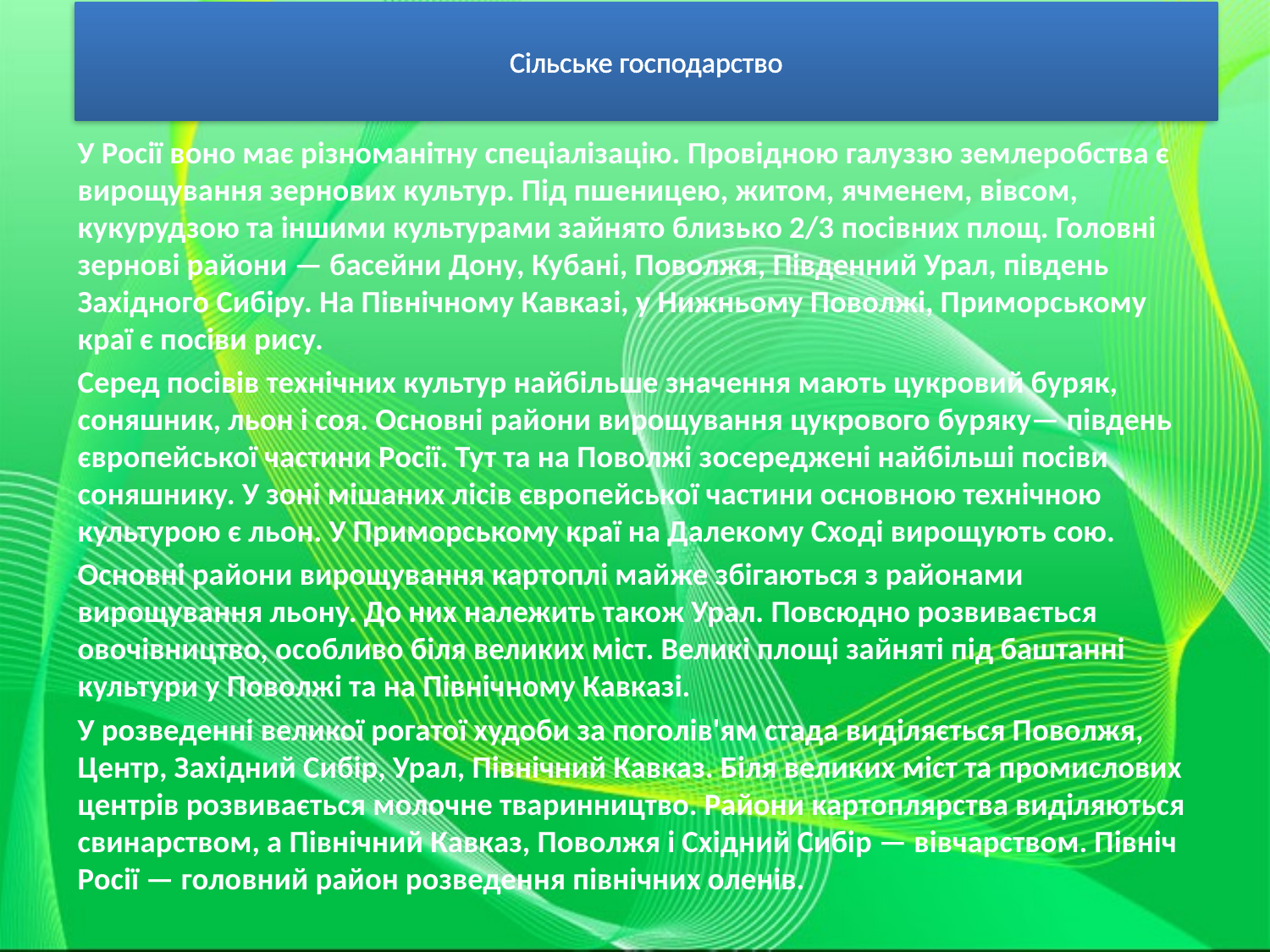

# Сільське господарство
У Росії воно має різноманітну спеціалізацію. Провідною галуззю землеробства є вирощування зернових культур. Під пшеницею, житом, ячменем, вівсом, кукурудзою та іншими культурами зайнято близько 2/3 посівних площ. Головні зернові райони — басейни Дону, Кубані, Поволжя, Південний Урал, південь Західного Сибіру. На Північному Кавказі, у Нижньому Поволжі, Приморському краї є посіви рису.
Серед посівів технічних культур найбільше значення мають цукровий буряк, соняшник, льон і соя. Основні райони вирощування цукрового буряку— південь європейської частини Росії. Тут та на Поволжі зосереджені найбільші посіви соняшнику. У зоні мішаних лісів європейської частини основною технічною культурою є льон. У Приморському краї на Далекому Сході вирощують сою.
Основні райони вирощування картоплі майже збігаються з районами вирощування льону. До них належить також Урал. Повсюдно розвивається овочівництво, особливо біля великих міст. Великі площі зайняті під баштанні культури у Поволжі та на Північному Кавказі.
У розведенні великої рогатої худоби за поголів'ям стада виділяється Поволжя, Центр, Західний Сибір, Урал, Північний Кавказ. Біля великих міст та промислових центрів розвивається молочне тваринництво. Райони картоплярства виділяються свинарством, а Північний Кавказ, Поволжя і Східний Сибір — вівчарством. Північ Росії — головний район розведення північних оленів.